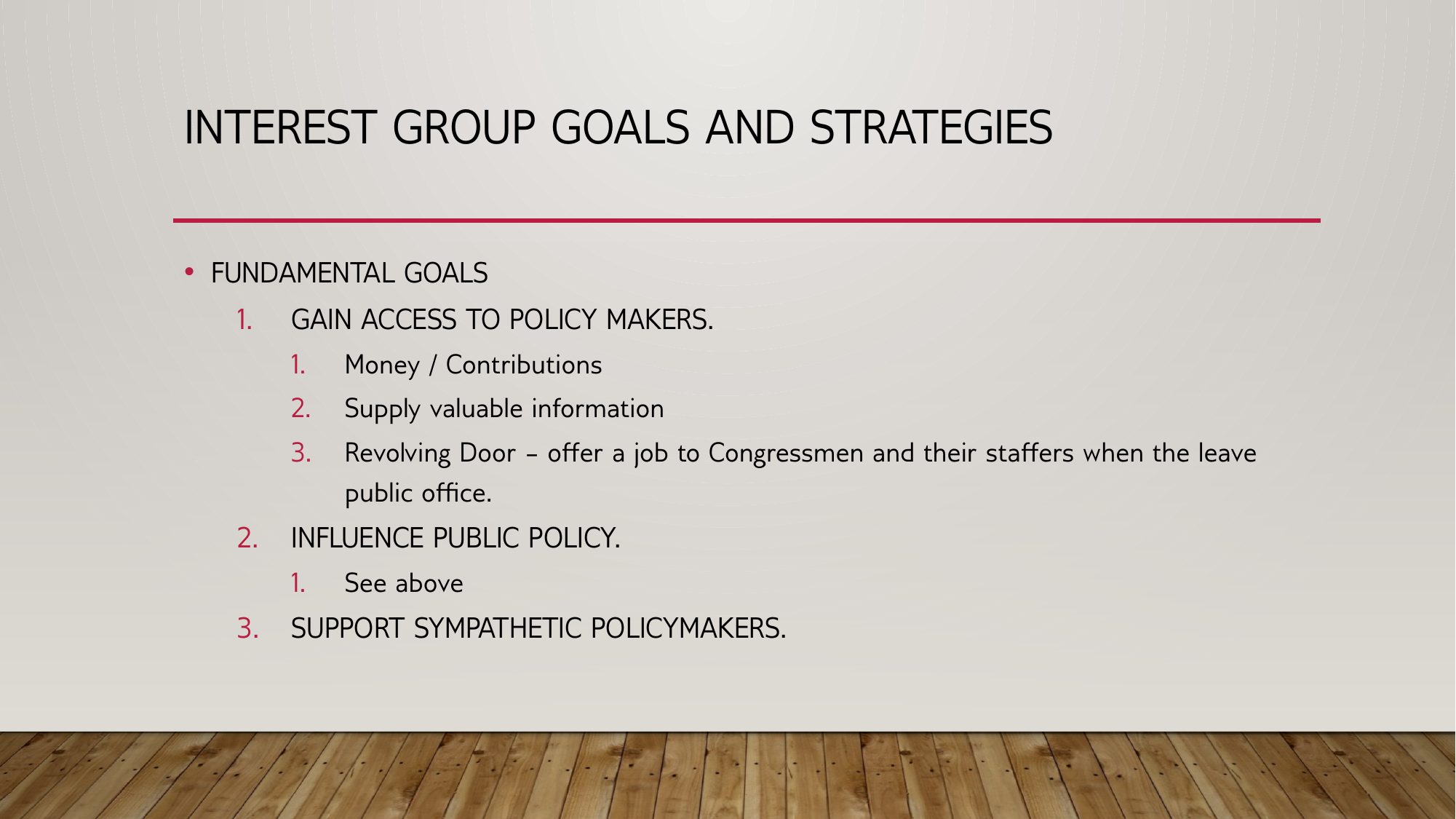

# Interest group goals and strategies
FUNDAMENTAL GOALS
GAIN ACCESS TO POLICY MAKERS.
Money / Contributions
Supply valuable information
Revolving Door – offer a job to Congressmen and their staffers when the leave public office.
INFLUENCE PUBLIC POLICY.
See above
SUPPORT SYMPATHETIC POLICYMAKERS.